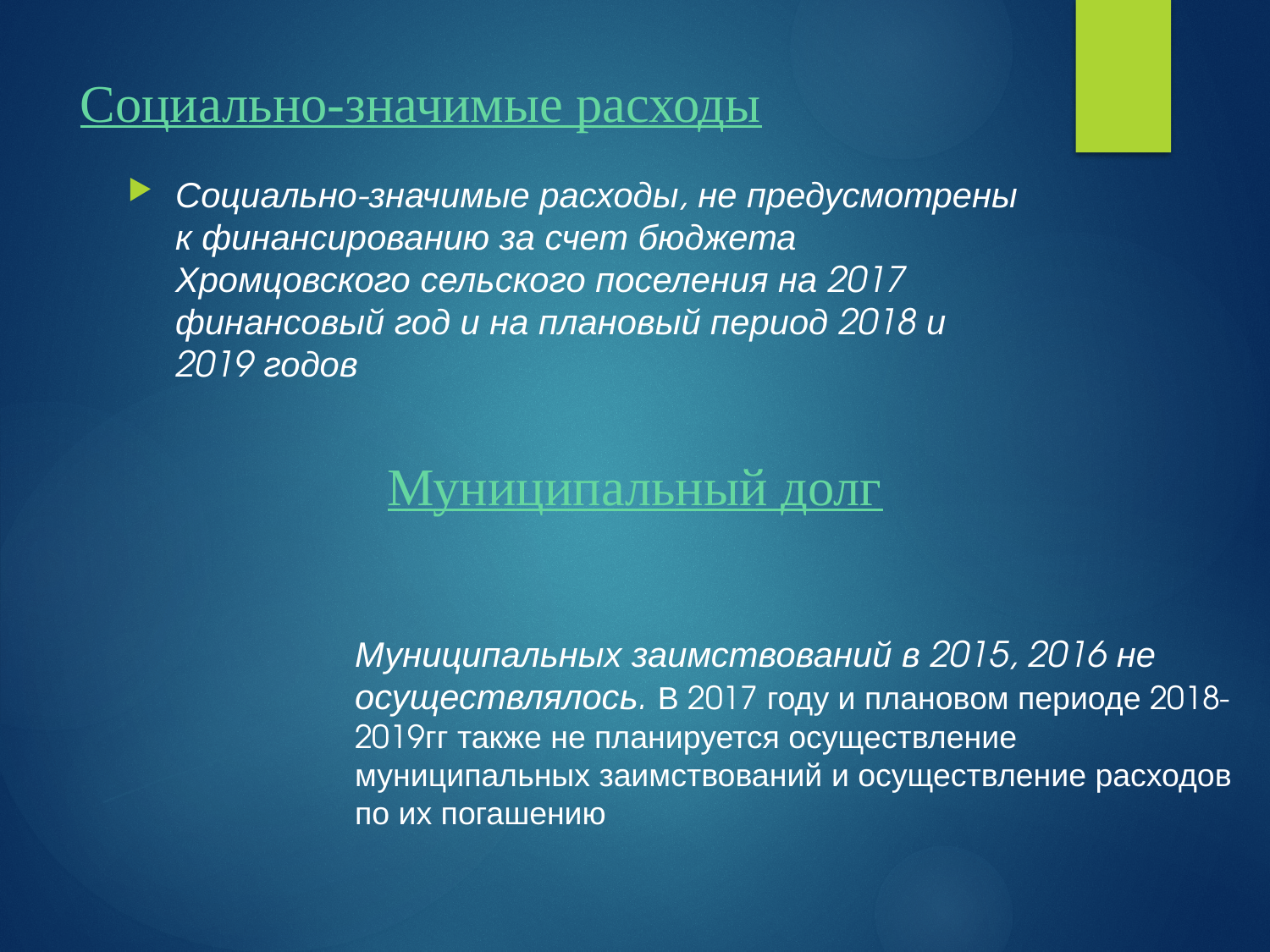

# Социально-значимые расходы
Социально-значимые расходы, не предусмотрены к финансированию за счет бюджета Хромцовского сельского поселения на 2017 финансовый год и на плановый период 2018 и 2019 годов
Муниципальный долг
Муниципальных заимствований в 2015, 2016 не осуществлялось. В 2017 году и плановом периоде 2018-2019гг также не планируется осуществление муниципальных заимствований и осуществление расходов по их погашению